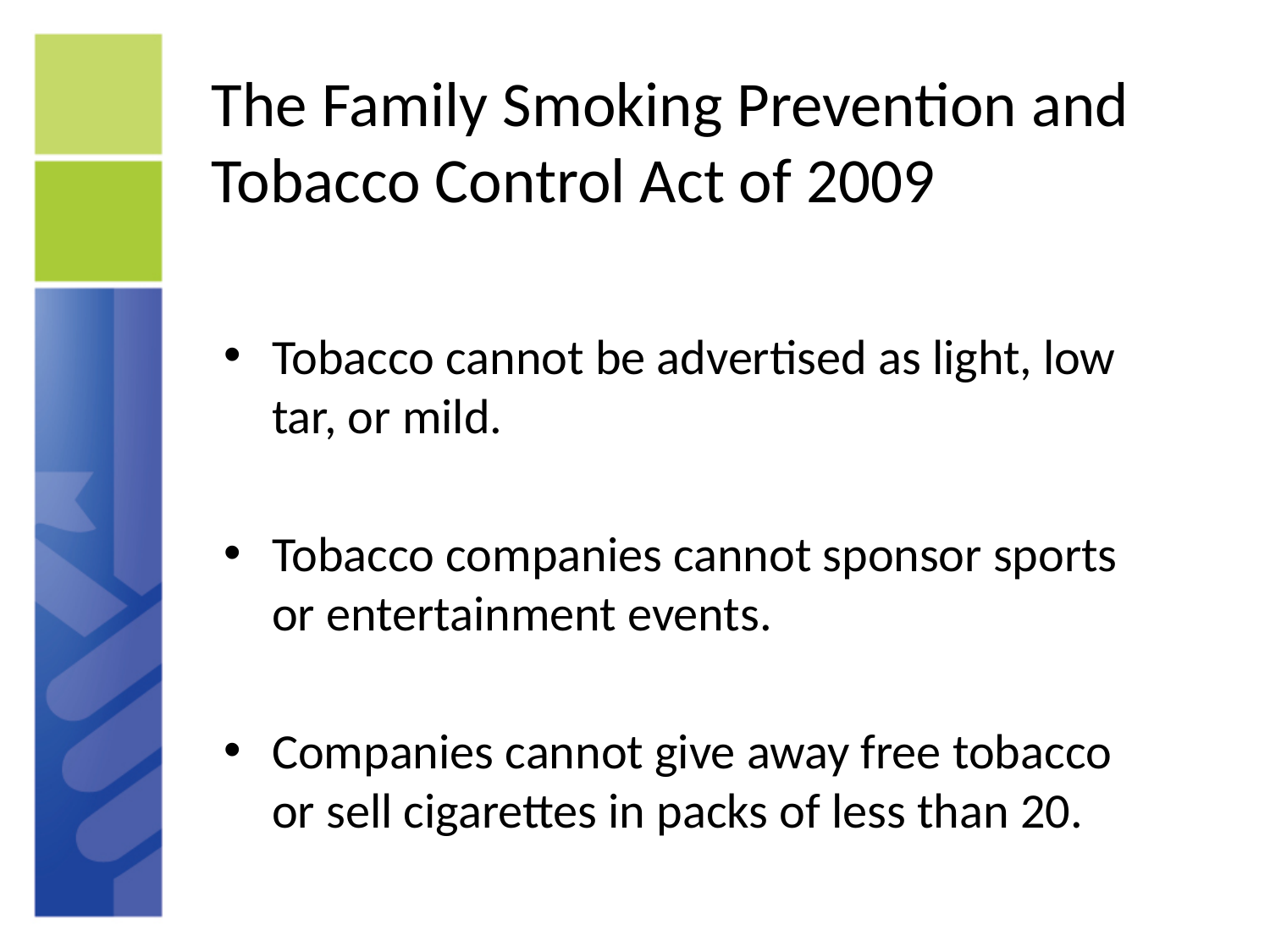

# The Family Smoking Prevention and Tobacco Control Act of 2009
Tobacco cannot be advertised as light, low tar, or mild.

Tobacco companies cannot sponsor sports or entertainment events.

Companies cannot give away free tobacco or sell cigarettes in packs of less than 20.